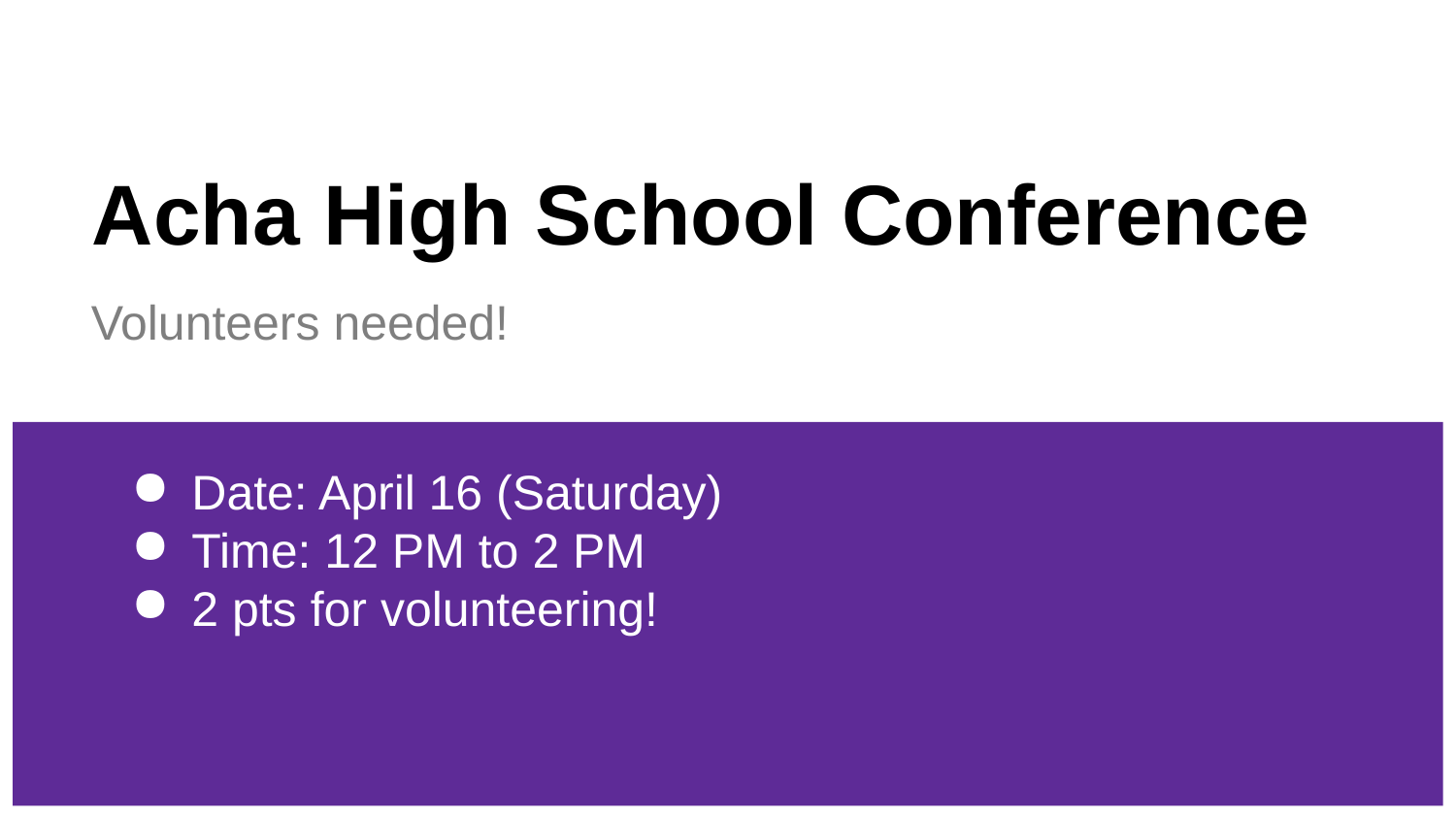

# Acha High School Conference
Volunteers needed!

Date: April 16 (Saturday)
Time: 12 PM to 2 PM
2 pts for volunteering!